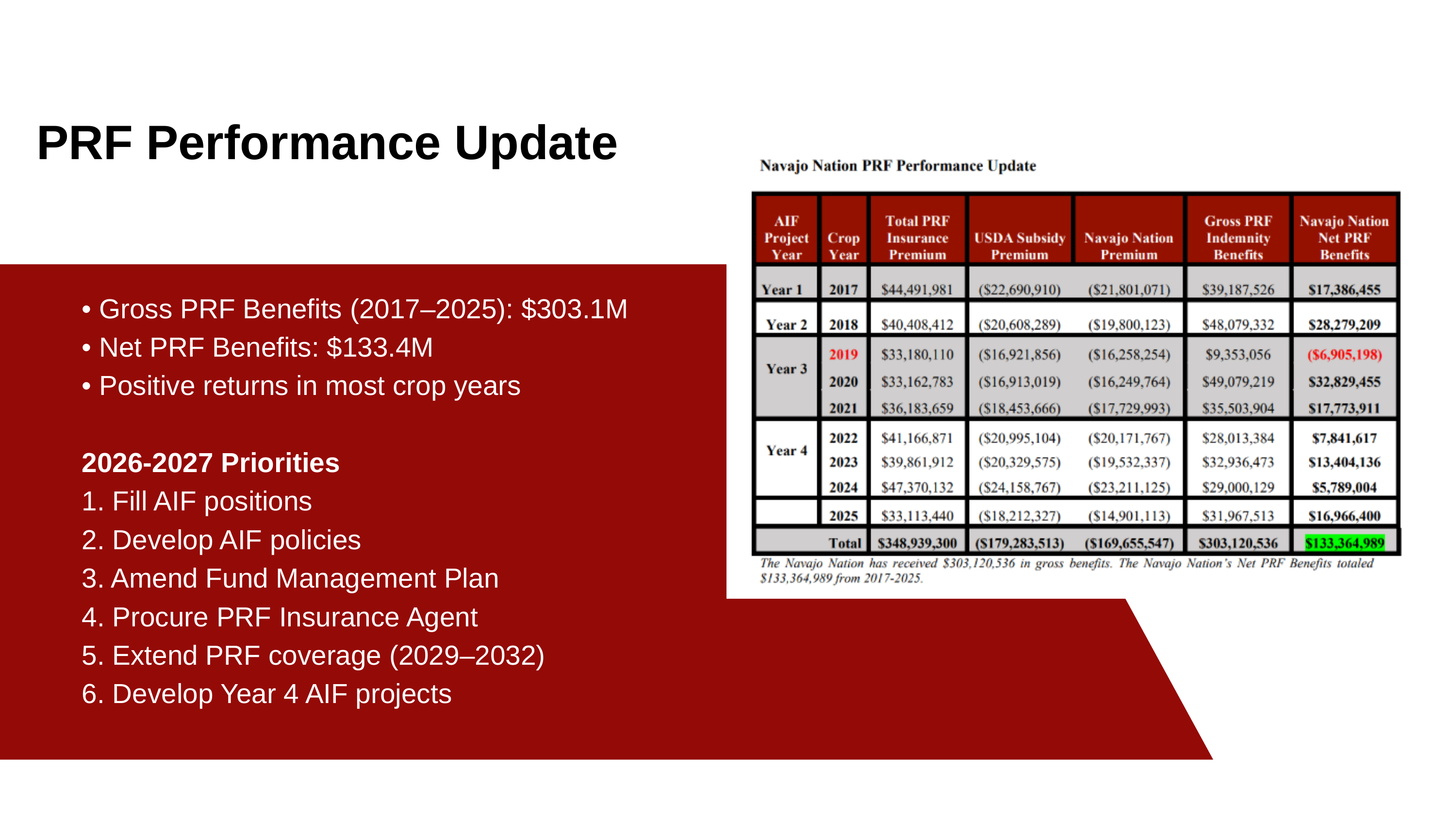

PRF Performance Update

• Gross PRF Benefits (2017–2025): $303.1M
• Net PRF Benefits: $133.4M
• Positive returns in most crop years

2026-2027 Priorities
1. Fill AIF positions
2. Develop AIF policies
3. Amend Fund Management Plan
4. Procure PRF Insurance Agent
5. Extend PRF coverage (2029–2032)
6. Develop Year 4 AIF projects